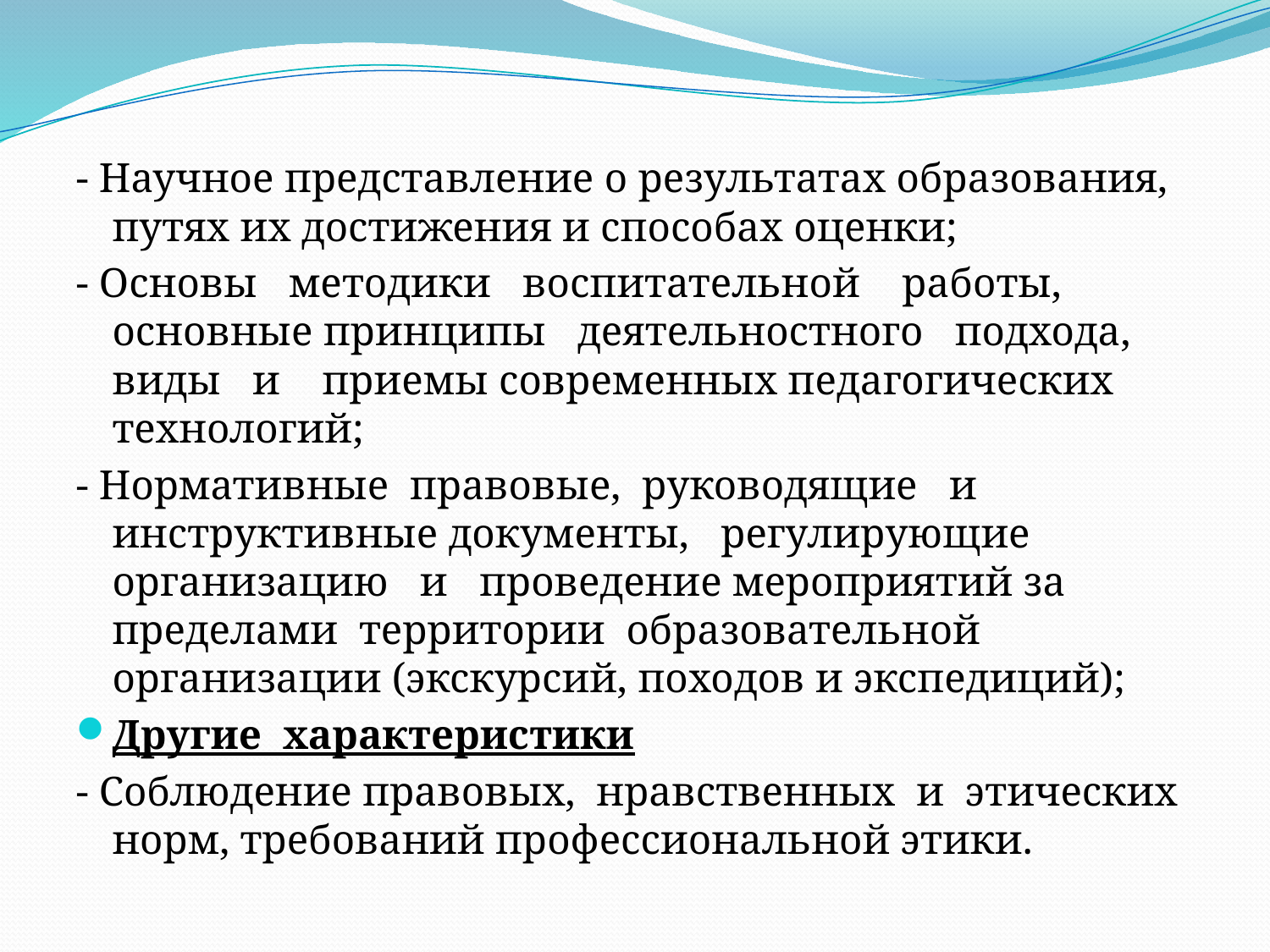

- Научное представление о результатах образования,  путях их достижения и способах оценки;
- Основы   методики   воспитательной    работы,    основные принципы   деятельностного   подхода,   виды   и    приемы современных педагогических технологий;
- Нормативные  правовые,  руководящие   и   инструктивные документы,   регулирующие   организацию   и   проведение мероприятий за  пределами  территории  образовательной организации (экскурсий, походов и экспедиций);
Другие  характеристики
- Соблюдение правовых,  нравственных  и  этических  норм, требований профессиональной этики.